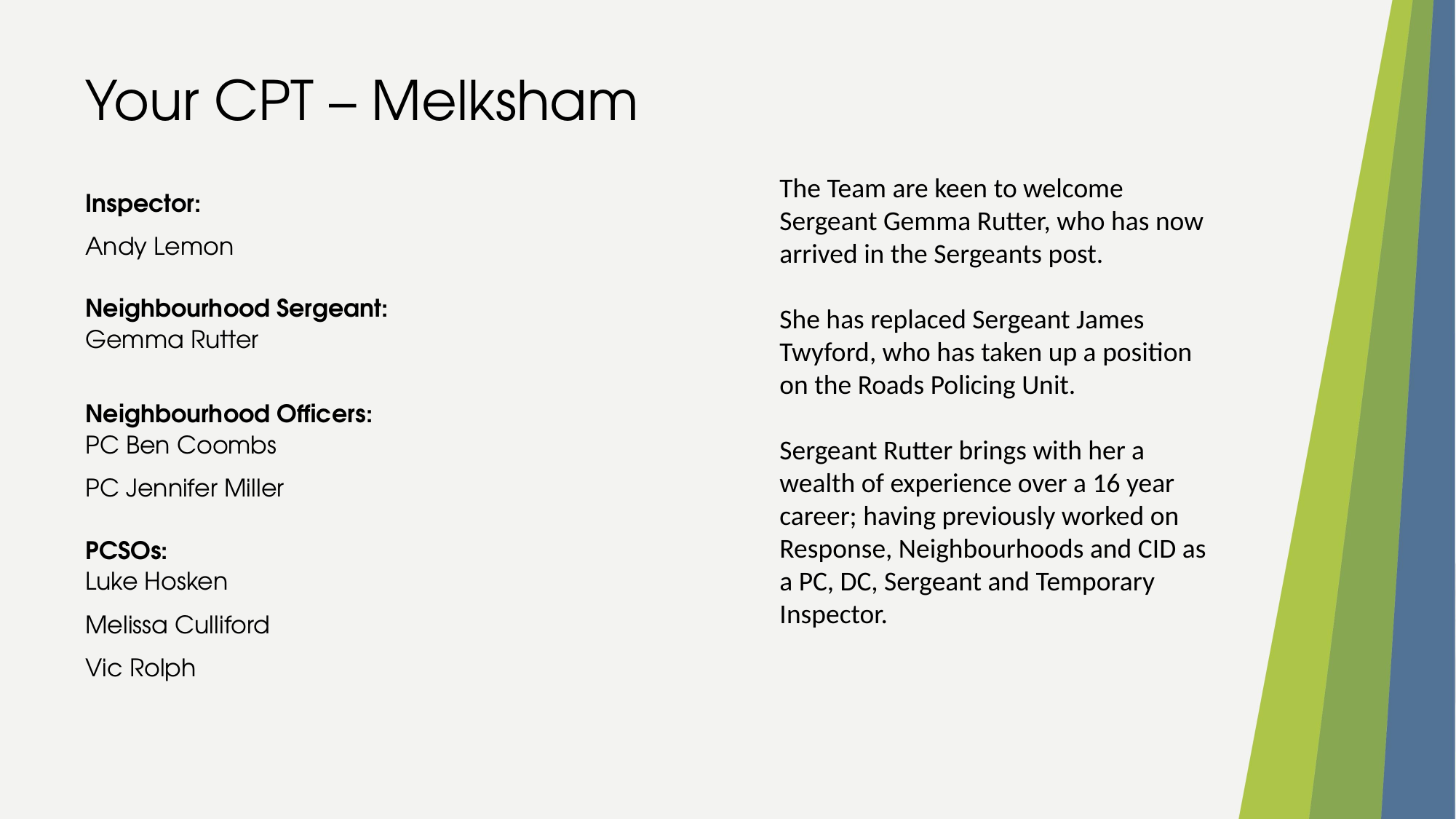

Your CPT – Melksham
The Team are keen to welcome Sergeant Gemma Rutter, who has now arrived in the Sergeants post.

She has replaced Sergeant James Twyford, who has taken up a position on the Roads Policing Unit.

Sergeant Rutter brings with her a wealth of experience over a 16 year career; having previously worked on Response, Neighbourhoods and CID as a PC, DC, Sergeant and Temporary Inspector.
Inspector:
Andy Lemon
Neighbourhood Sergeant: 
Gemma Rutter
Neighbourhood Officers:
PC Ben Coombs
PC Jennifer Miller
PCSOs:
Luke Hosken
Melissa Culliford
Vic Rolph